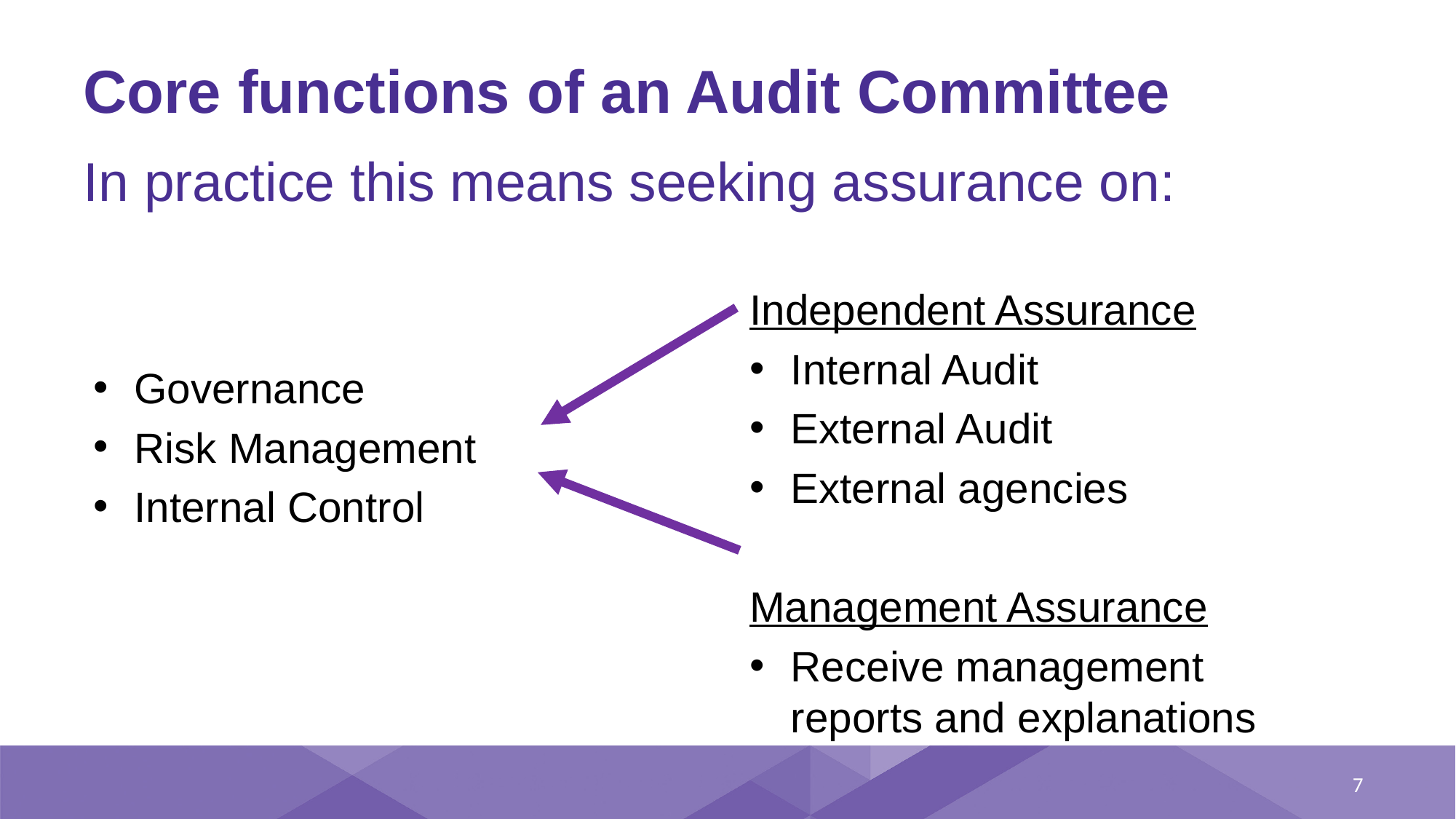

# Core functions of an Audit Committee
In practice this means seeking assurance on:

Governance
Risk Management
Internal Control
Independent Assurance
Internal Audit
External Audit
External agencies

Management Assurance
Receive management reports and explanations